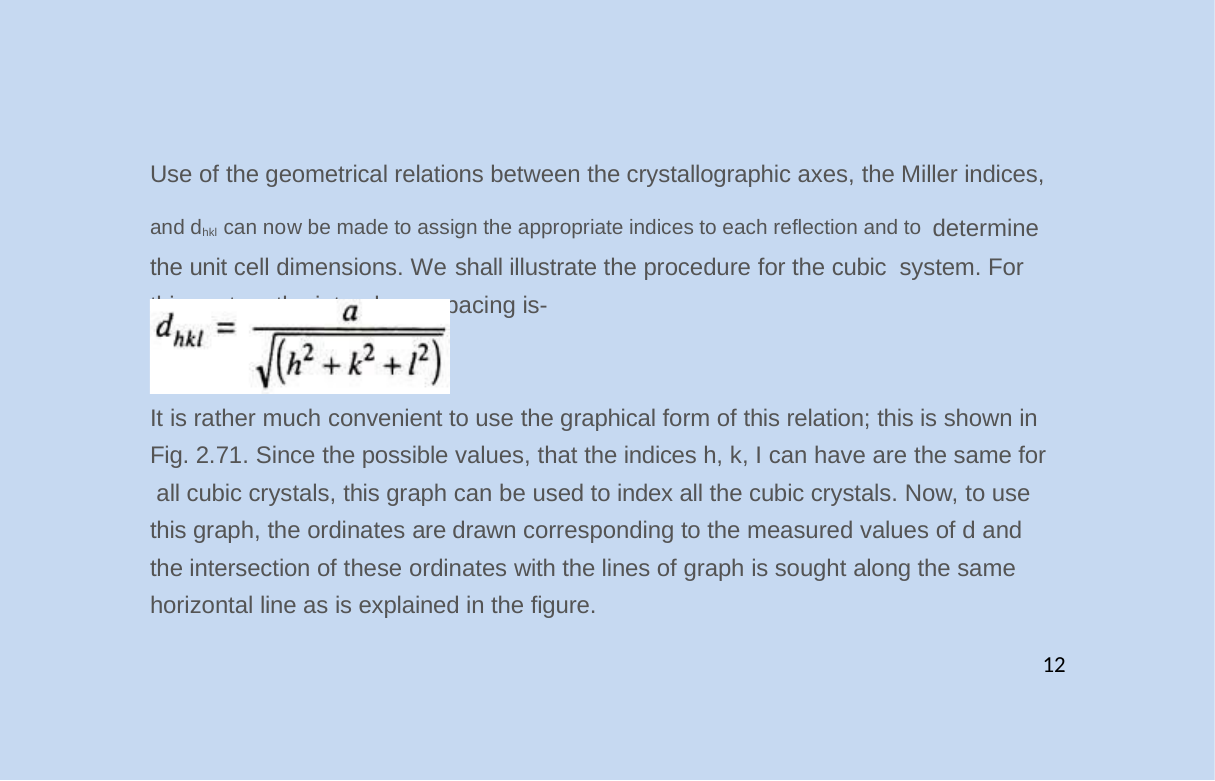

Use of the geometrical relations between the crystallographic axes, the Miller indices,  and dhkl  can now be made to assign the appropriate indices to each reflection and to  determine the unit cell dimensions. We shall illustrate the procedure for the cubic  system. For this system the interplanar spacing is-

It is rather much convenient to use the graphical form of this relation; this is shown in  Fig. 2.71. Since the possible values, that the indices h, k, I can have are the same for  all cubic crystals, this graph can be used to index all the cubic crystals. Now, to use  this graph, the ordinates are drawn corresponding to the measured values of d and  the intersection of these ordinates with the lines of graph is sought along the same  horizontal line as is explained in the figure.
12